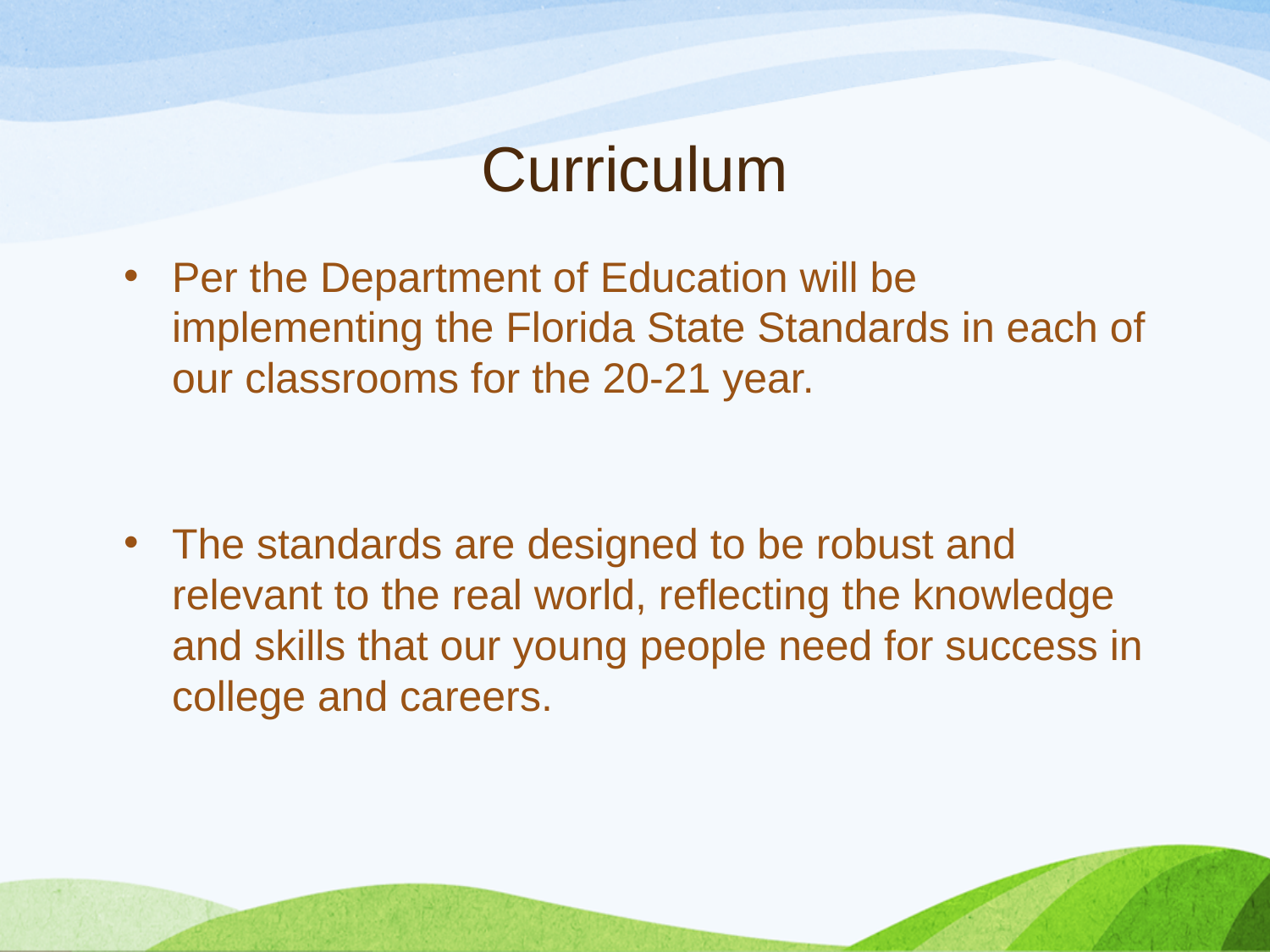

# Curriculum
Per the Department of Education will be implementing the Florida State Standards in each of our classrooms for the 20-21 year.

The standards are designed to be robust and relevant to the real world, reflecting the knowledge and skills that our young people need for success in college and careers.